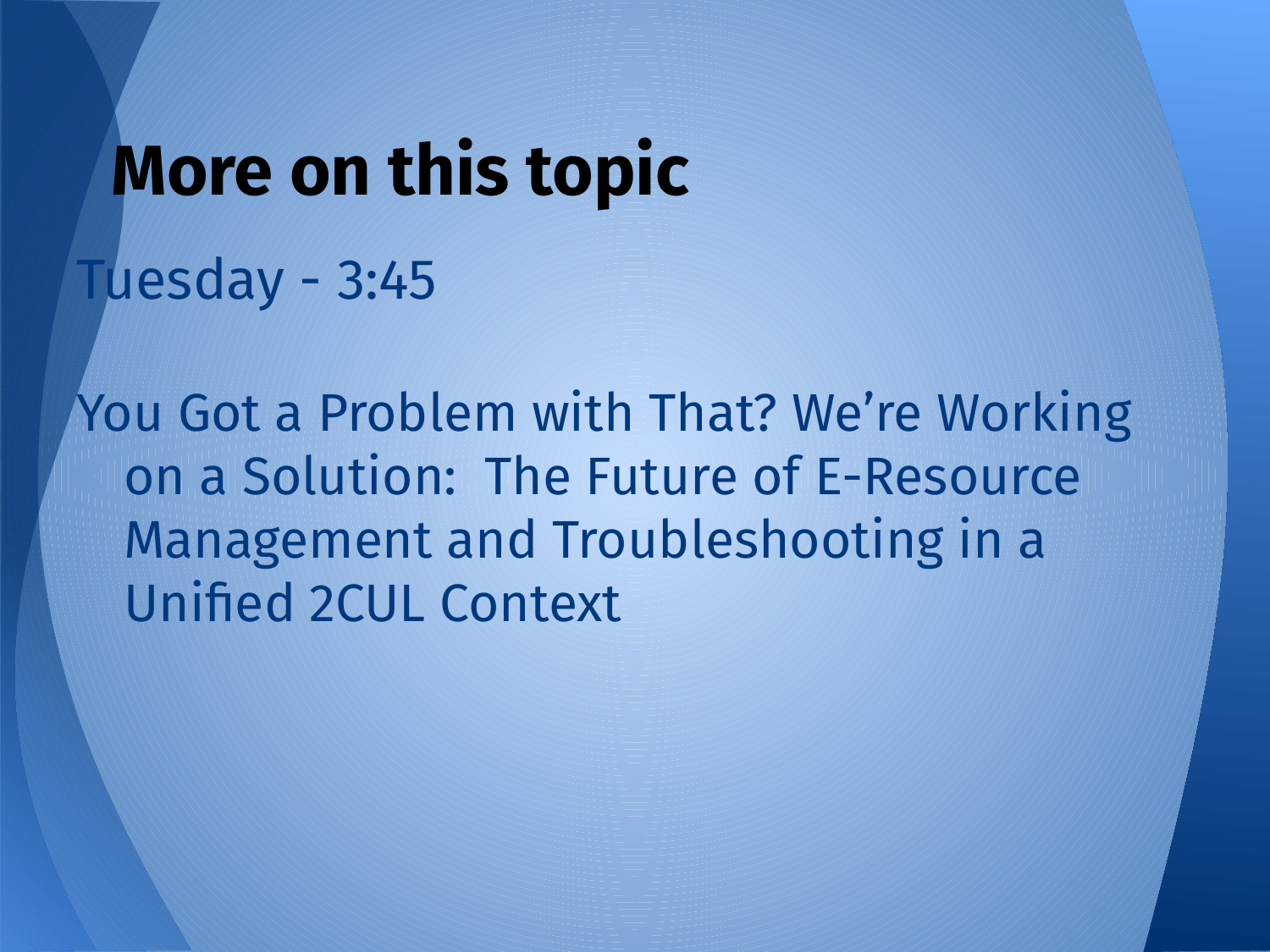

# More on this topic
Tuesday - 3:45

You Got a Problem with That? We’re Working on a Solution:  The Future of E-Resource Management and Troubleshooting in a Unified 2CUL Context